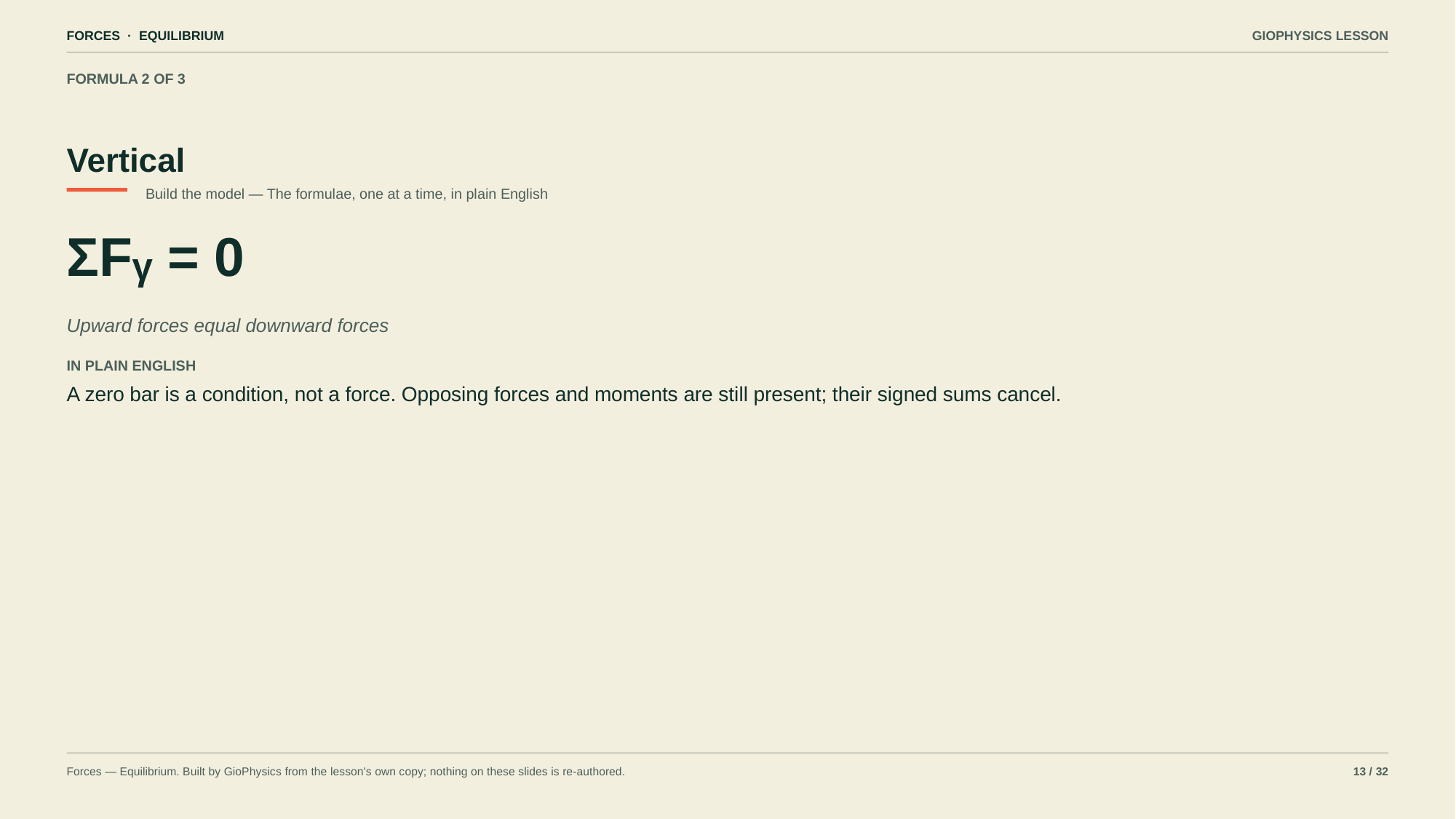

FORCES  ·  EQUILIBRIUM
GIOPHYSICS LESSON

FORMULA 2 OF 3
Vertical
Build the model — The formulae, one at a time, in plain English

ΣFᵧ = 0
Upward forces equal downward forces
IN PLAIN ENGLISH
A zero bar is a condition, not a force. Opposing forces and moments are still present; their signed sums cancel.

Forces — Equilibrium. Built by GioPhysics from the lesson's own copy; nothing on these slides is re-authored.
13 / 32